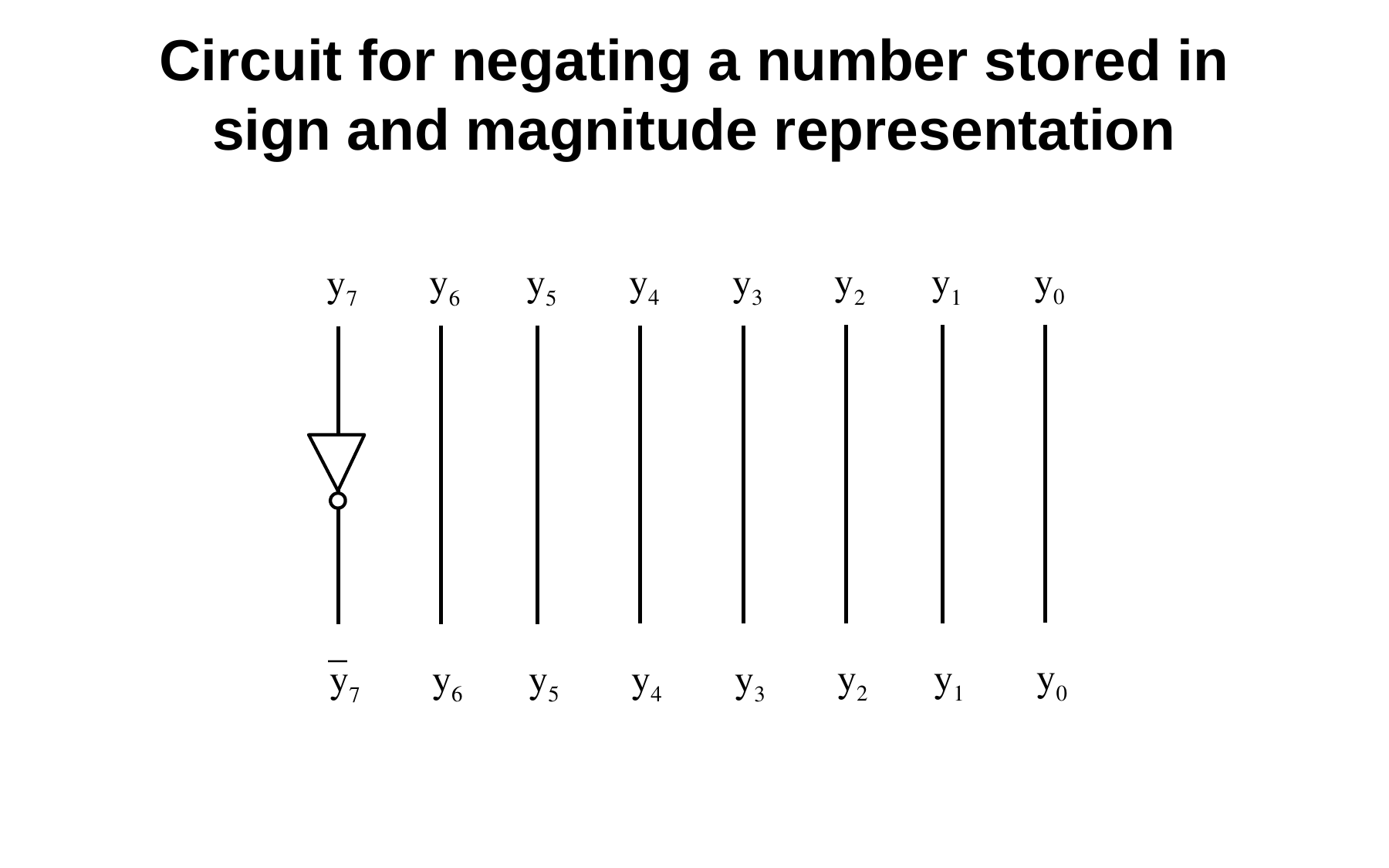

# Circuit for negating a number stored in sign and magnitude representation
y0
y0
y2
y2
y1
y1
y4
y4
y3
y3
y6
y6
y5
y5
y7

_
y7